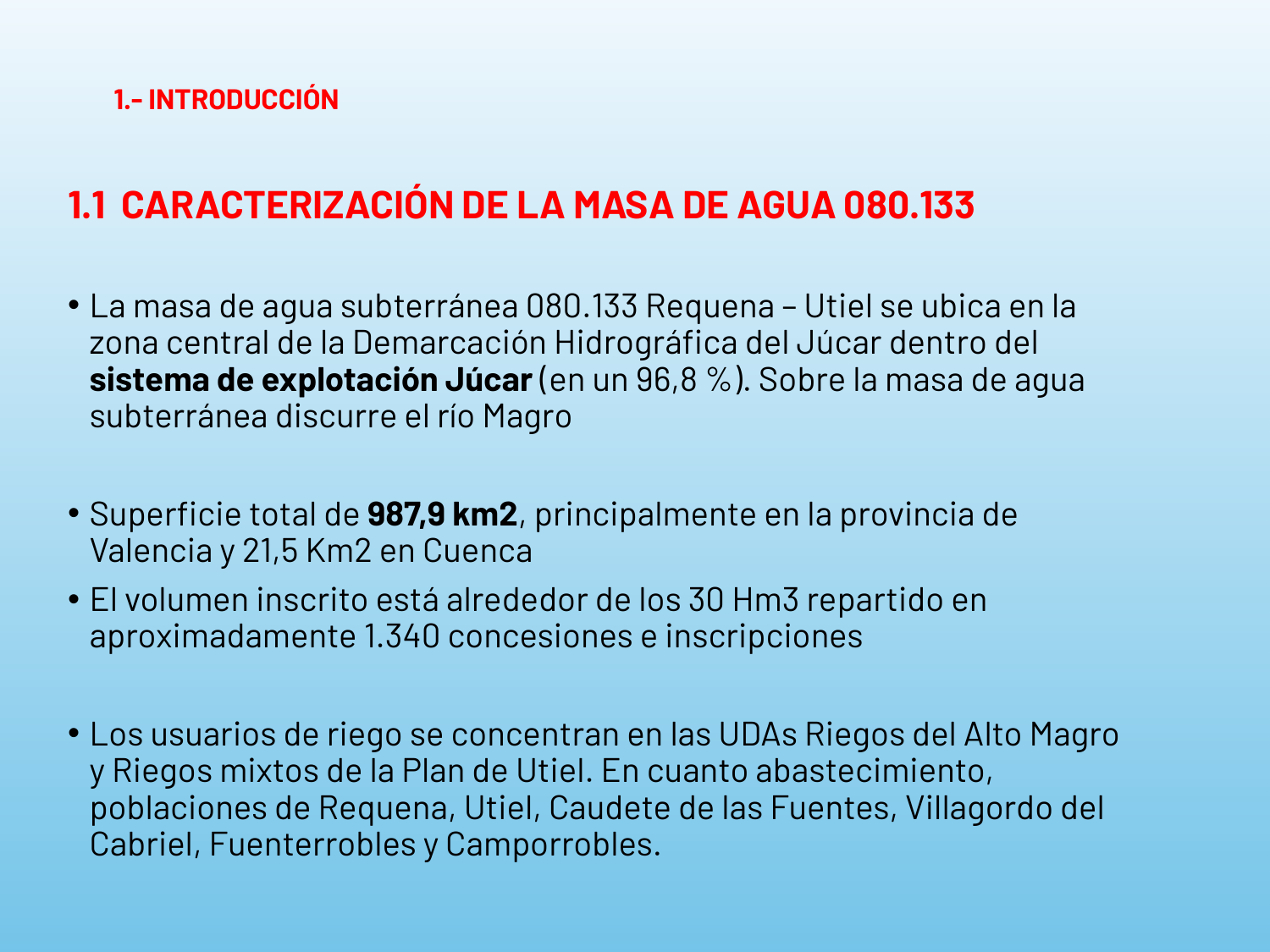

# 1.- INTRODUCCIÓN

1.1  CARACTERIZACIÓN DE LA MASA DE AGUA 080.133

La masa de agua subterránea 080.133 Requena – Utiel se ubica en la zona central de la Demarcación Hidrográfica del Júcar dentro del sistema de explotación Júcar (en un 96,8 %). Sobre la masa de agua subterránea discurre el río Magro

Superficie total de 987,9 km2, principalmente en la provincia de Valencia y 21,5 Km2 en Cuenca
El volumen inscrito está alrededor de los 30 Hm3 repartido en aproximadamente 1.340 concesiones e inscripciones

Los usuarios de riego se concentran en las UDAs Riegos del Alto Magro y Riegos mixtos de la Plan de Utiel. En cuanto abastecimiento, poblaciones de Requena, Utiel, Caudete de las Fuentes, Villagordo del Cabriel, Fuenterrobles y Camporrobles.